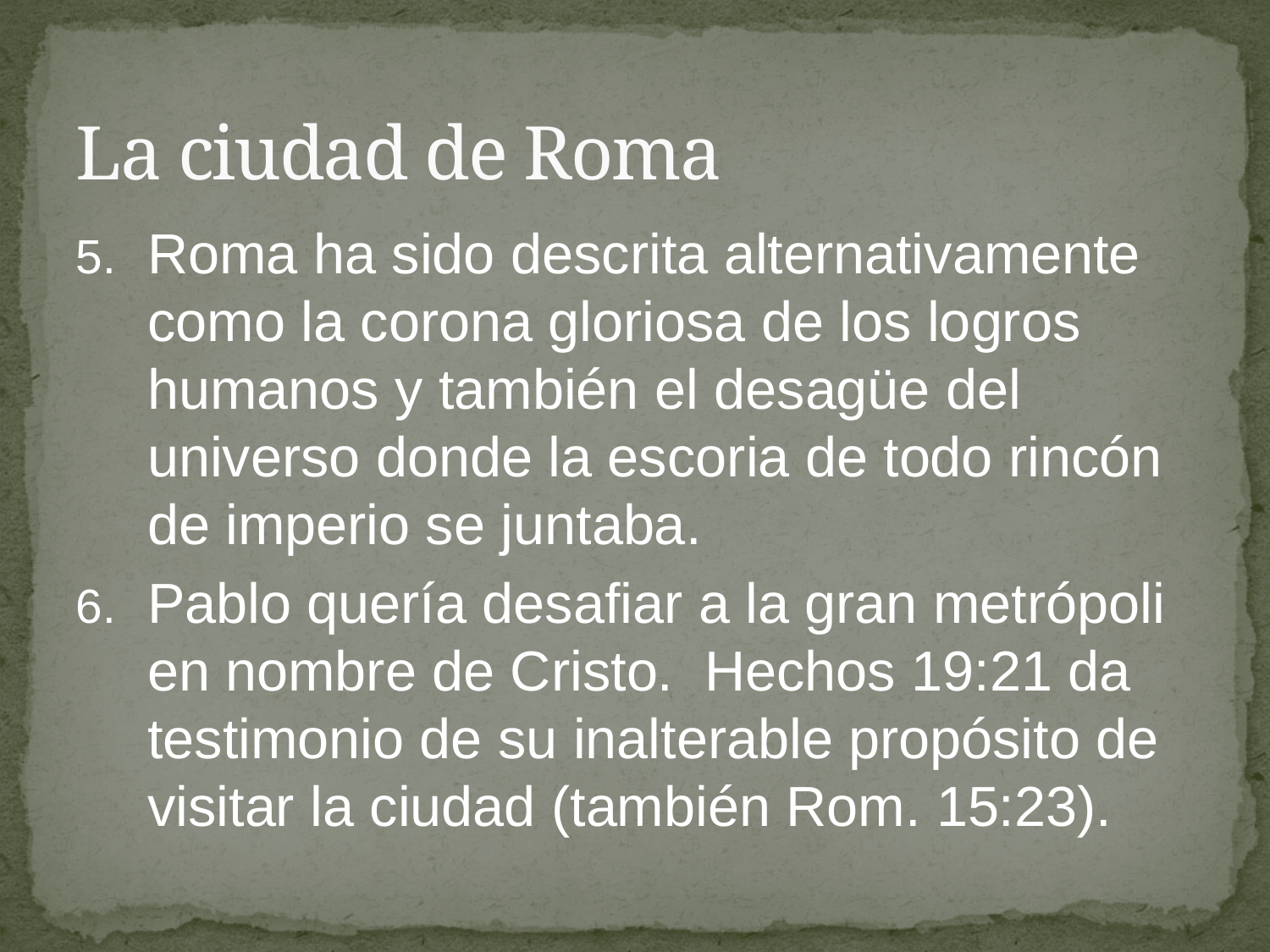

# La ciudad de Roma
Roma ha sido descrita alternativamente como la corona gloriosa de los logros humanos y también el desagüe del universo donde la escoria de todo rincón de imperio se juntaba.
Pablo quería desafiar a la gran metrópoli en nombre de Cristo.  Hechos 19:21 da testimonio de su inalterable propósito de visitar la ciudad (también Rom. 15:23).